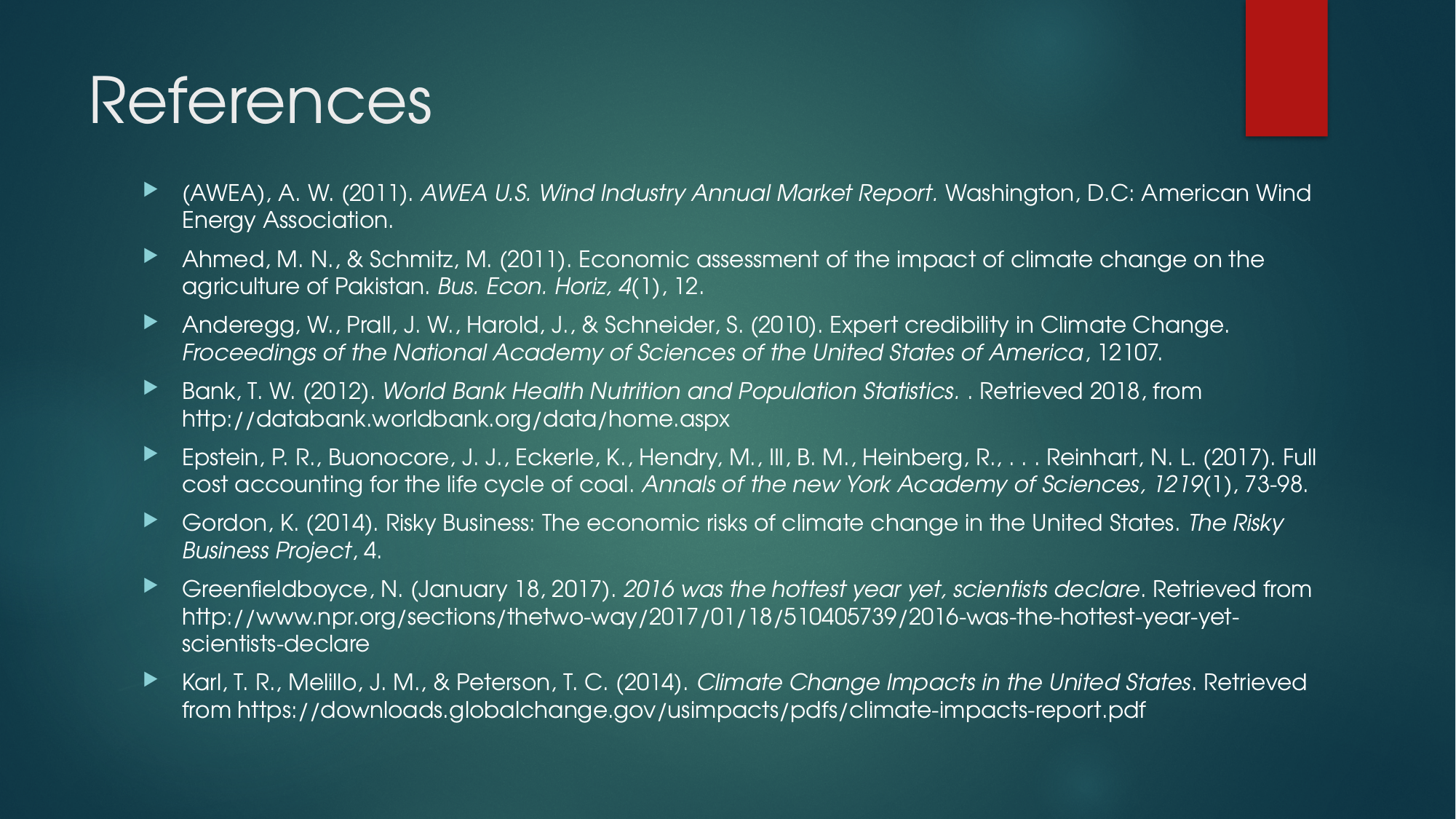

# References
(AWEA), A. W. (2011). AWEA U.S. Wind Industry Annual Market Report. Washington, D.C: American Wind Energy Association.
Ahmed, M. N., & Schmitz, M. (2011). Economic assessment of the impact of climate change on the agriculture of Pakistan. Bus. Econ. Horiz, 4(1), 12.
Anderegg, W., Prall, J. W., Harold, J., & Schneider, S. (2010). Expert credibility in Climate Change. Froceedings of the National Academy of Sciences of the United States of America, 12107.
Bank, T. W. (2012). World Bank Health Nutrition and Population Statistics. . Retrieved 2018, from http://databank.worldbank.org/data/home.aspx
Epstein, P. R., Buonocore, J. J., Eckerle, K., Hendry, M., III, B. M., Heinberg, R., . . . Reinhart, N. L. (2017). Full cost accounting for the life cycle of coal. Annals of the new York Academy of Sciences, 1219(1), 73-98.
Gordon, K. (2014). Risky Business: The economic risks of climate change in the United States. The Risky Business Project, 4.
Greenfieldboyce, N. (January 18, 2017). 2016 was the hottest year yet, scientists declare. Retrieved from http://www.npr.org/sections/thetwo-way/2017/01/18/510405739/2016-was-the-hottest-year-yet-scientists-declare
Karl, T. R., Melillo, J. M., & Peterson, T. C. (2014). Climate Change Impacts in the United States. Retrieved from https://downloads.globalchange.gov/usimpacts/pdfs/climate-impacts-report.pdf